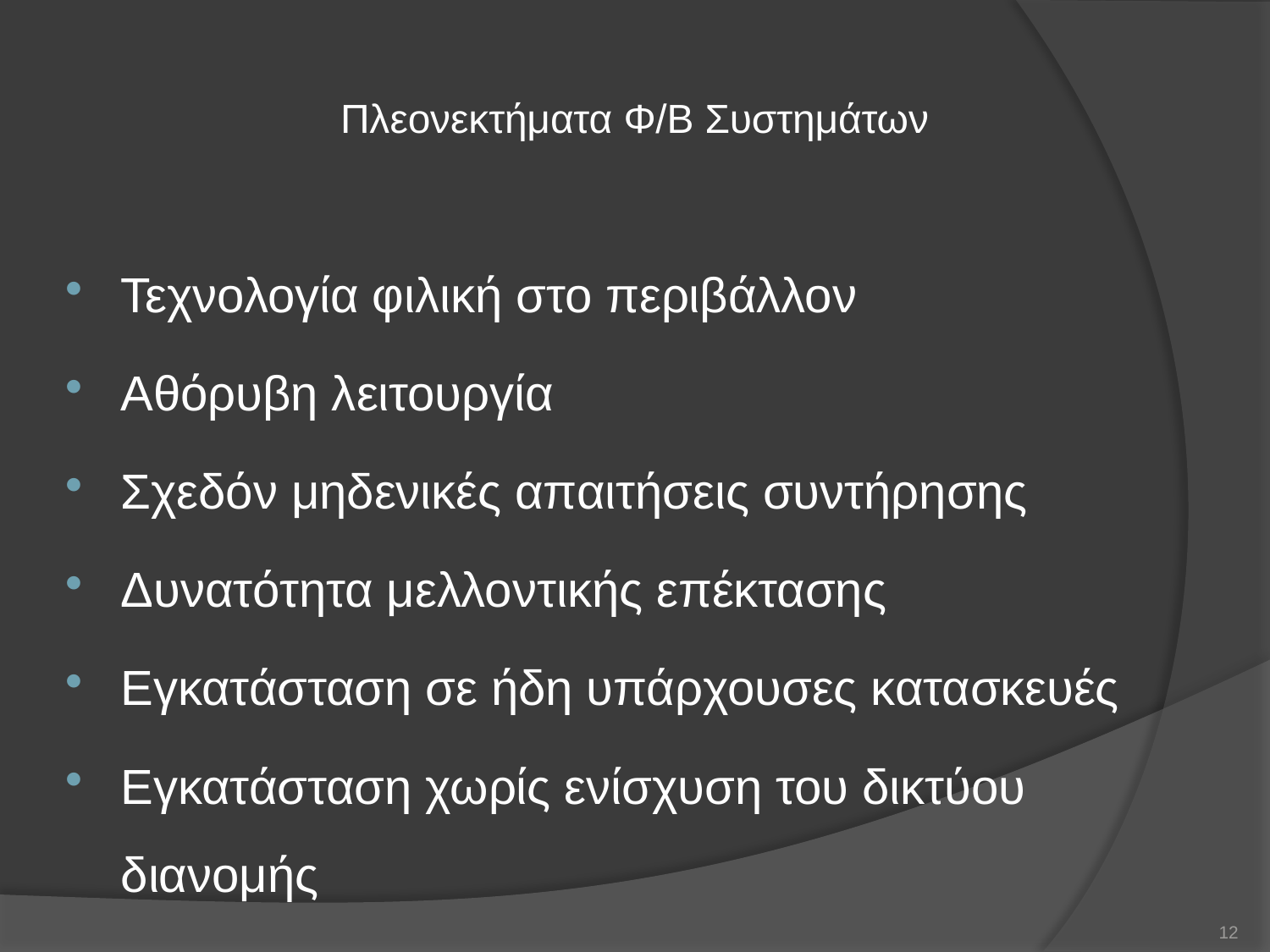

# Πλεονεκτήματα Φ/Β Συστημάτων
Τεχνολογία φιλική στο περιβάλλον
Αθόρυβη λειτουργία
Σχεδόν μηδενικές απαιτήσεις συντήρησης
Δυνατότητα μελλοντικής επέκτασης
Εγκατάσταση σε ήδη υπάρχουσες κατασκευές
Εγκατάσταση χωρίς ενίσχυση του δικτύου διανομής

12